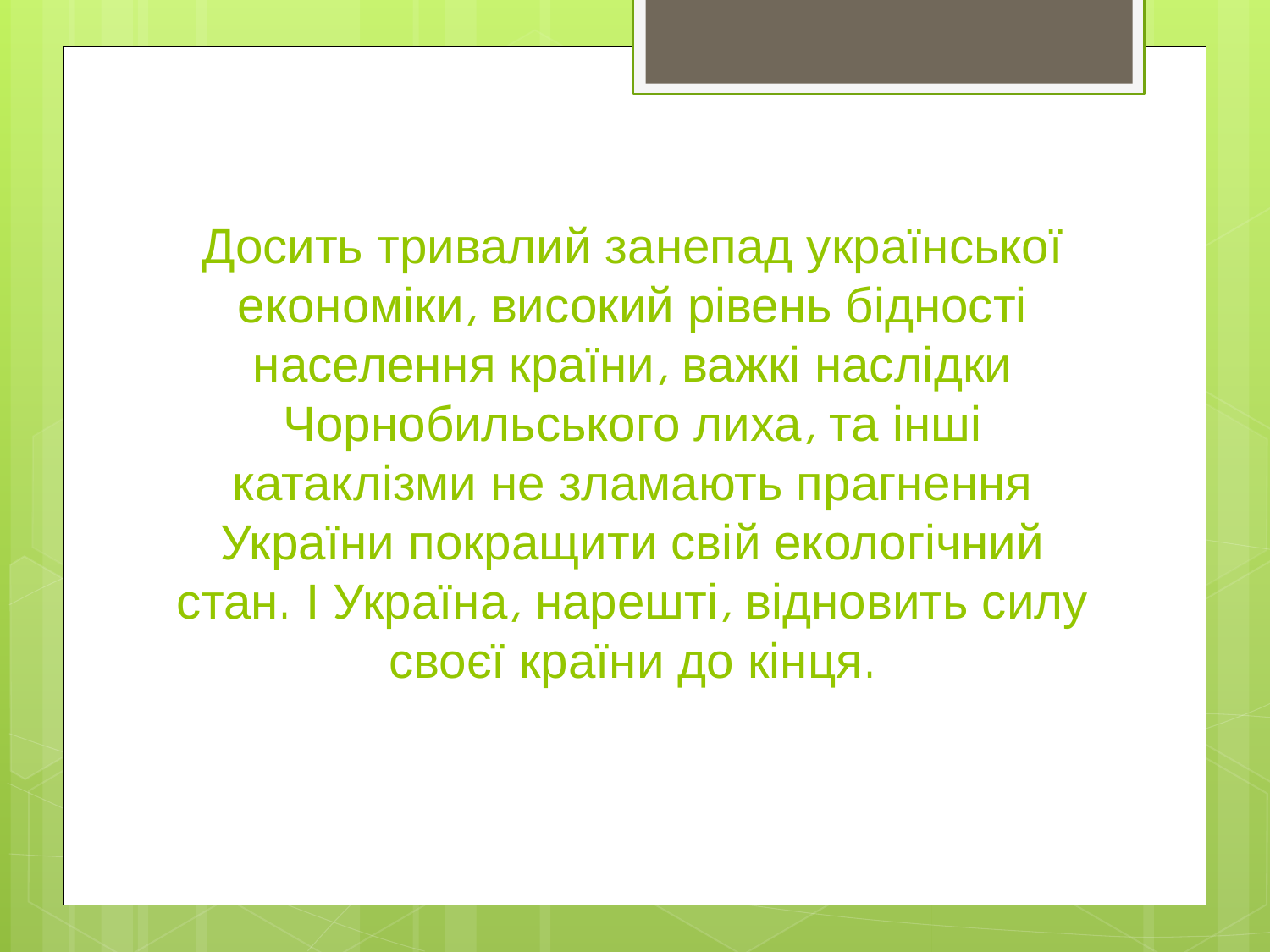

# Досить тривалий занепад української економіки, високий рівень бідності населення країни, важкі наслідки Чорнобильського лиха, та інші катаклізми не зламають прагнення України покращити свій екологічний стан. І Україна, нарешті, відновить силу своєї країни до кінця.